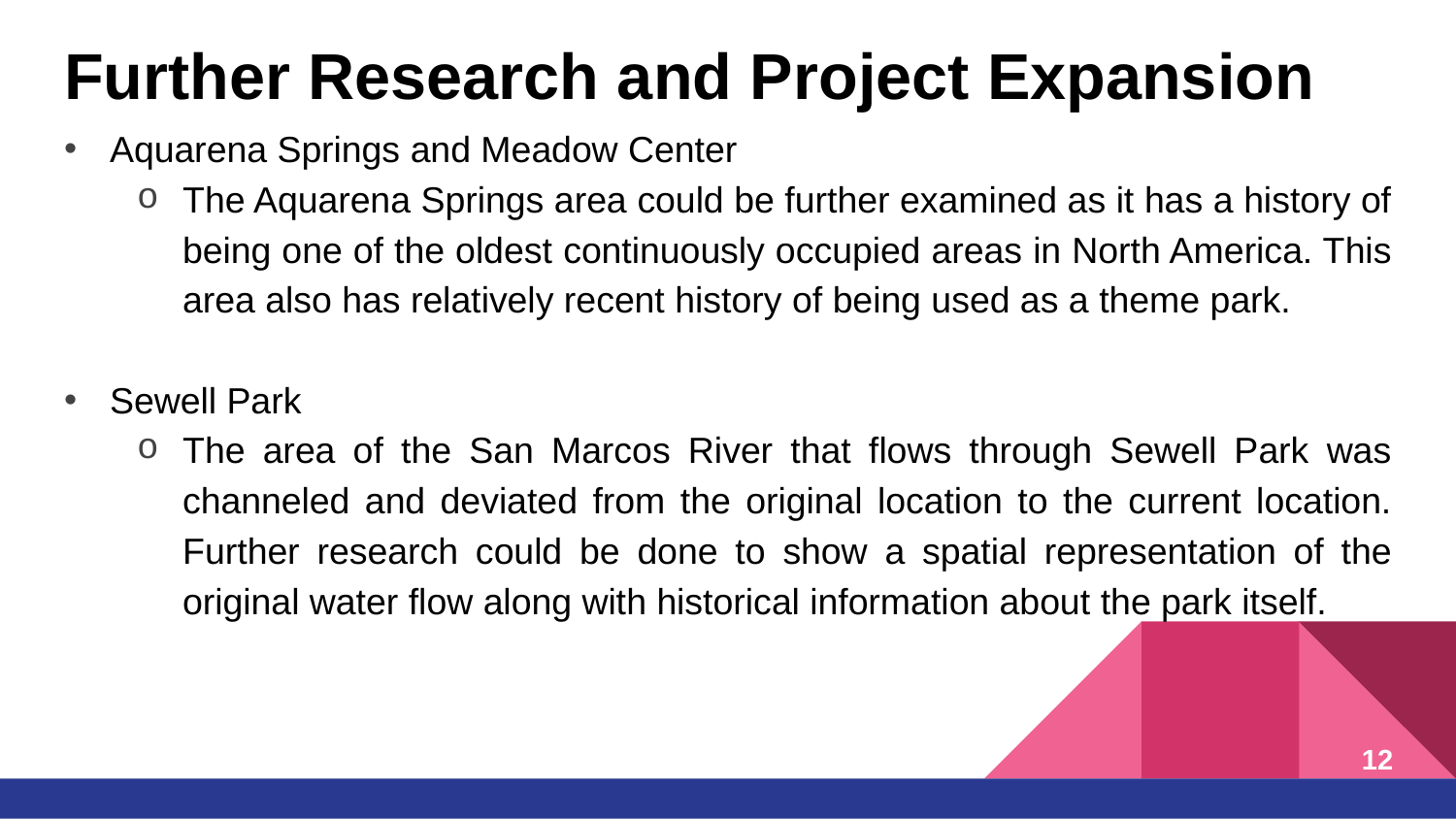

# Further Research and Project Expansion

Aquarena Springs and Meadow Center
The Aquarena Springs area could be further examined as it has a history of being one of the oldest continuously occupied areas in North America. This area also has relatively recent history of being used as a theme park.

Sewell Park
The area of the San Marcos River that flows through Sewell Park was channeled and deviated from the original location to the current location. Further research could be done to show a spatial representation of the original water flow along with historical information about the park itself.

12